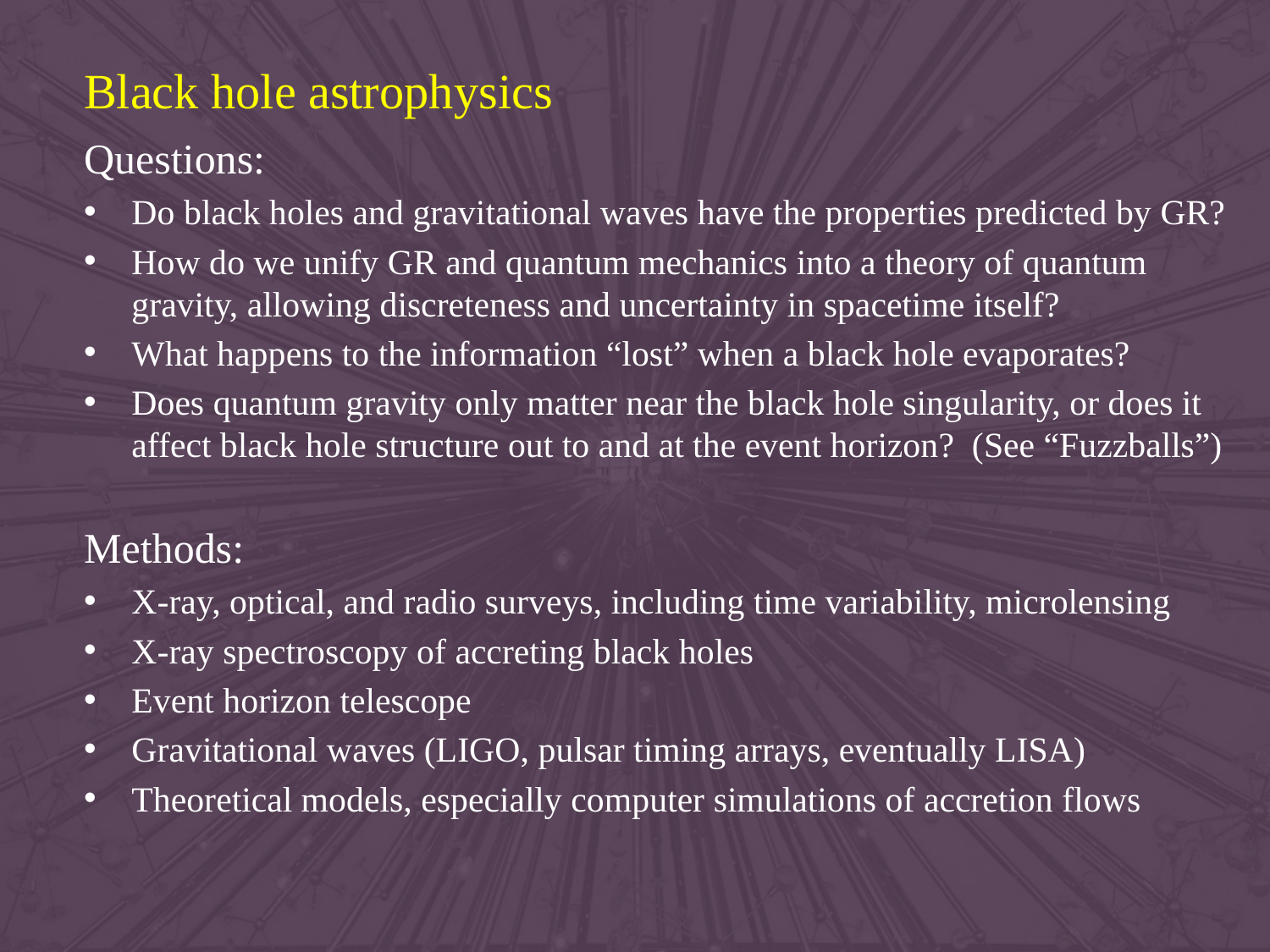

Black hole astrophysics
Questions:
Do black holes and gravitational waves have the properties predicted by GR?
How do we unify GR and quantum mechanics into a theory of quantum gravity, allowing discreteness and uncertainty in spacetime itself?
What happens to the information “lost” when a black hole evaporates?
Does quantum gravity only matter near the black hole singularity, or does it affect black hole structure out to and at the event horizon?  (See “Fuzzballs”)

Methods:
X-ray, optical, and radio surveys, including time variability, microlensing
X-ray spectroscopy of accreting black holes
Event horizon telescope
Gravitational waves (LIGO, pulsar timing arrays, eventually LISA)
Theoretical models, especially computer simulations of accretion flows